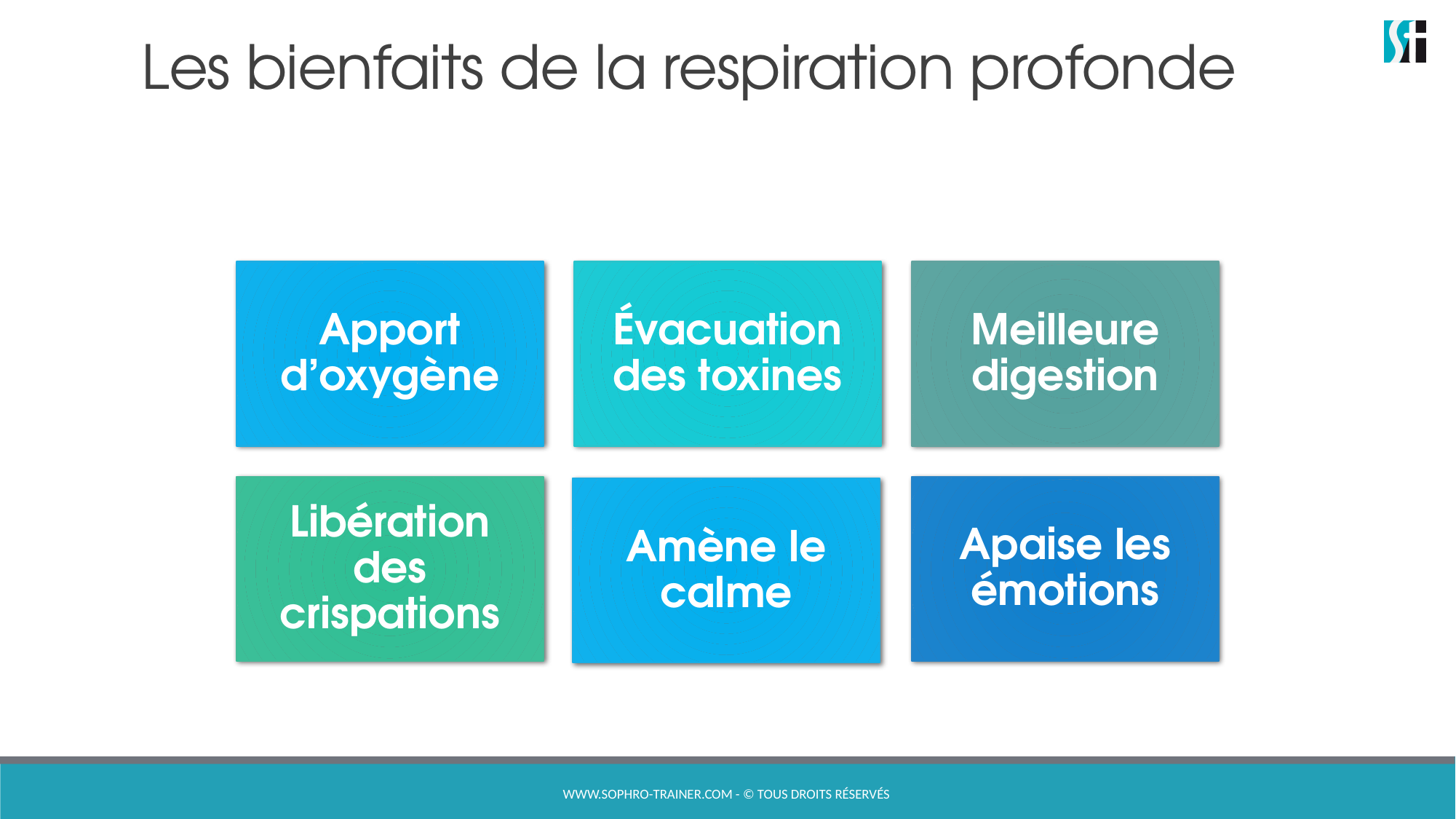

# Les bienfaits de la respiration profonde
Apport d’oxygène
Évacuation des toxines
Meilleure digestion
Libération des crispations
Amène le calme
Apaise les émotions
www.sophro-trainer.com - © Tous droits réservés